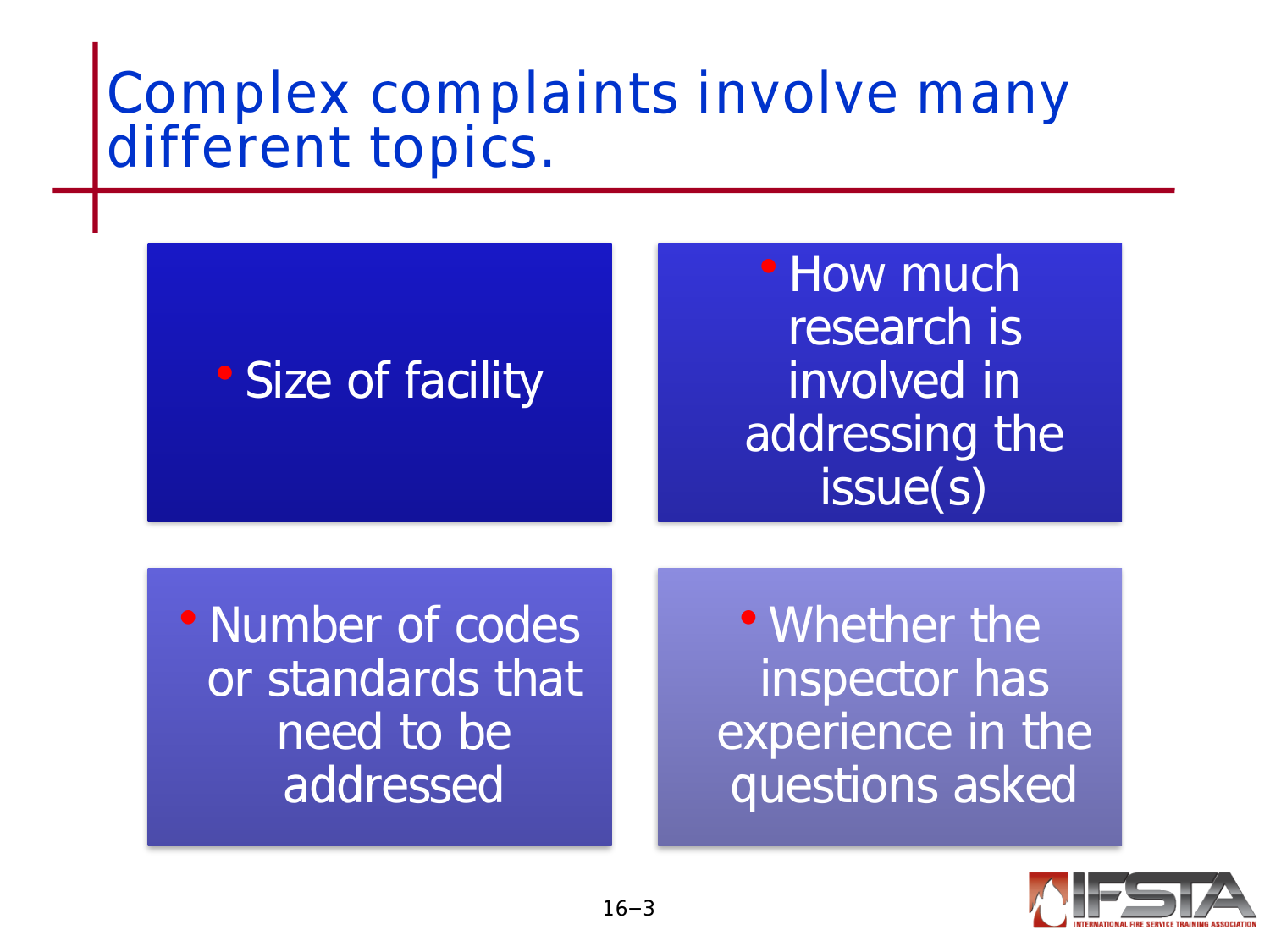

# Complex complaints involve many different topics.
Size of facility
How much research is involved in addressing the issue(s)
Number of codes or standards that need to be addressed
Whether the inspector has experience in the questions asked
16–3